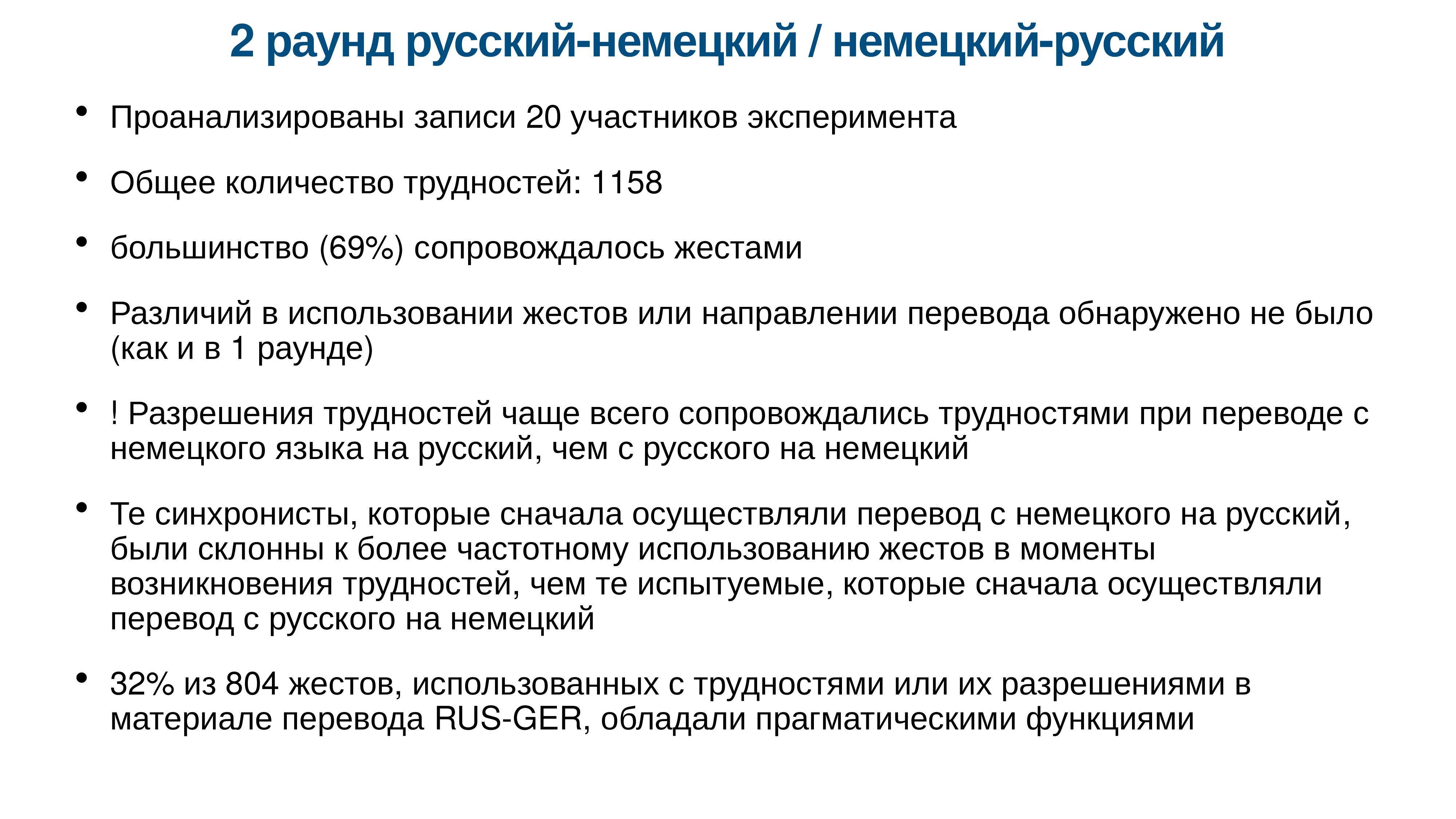

# 2 раунд русский-немецкий / немецкий-русский
Проанализированы записи 20 участников эксперимента
Общее количество трудностей: 1158
большинство (69%) сопровождалось жестами
Различий в использовании жестов или направлении перевода обнаружено не было (как и в 1 раунде)
! Разрешения трудностей чаще всего сопровождались трудностями при переводе с немецкого языка на русский, чем с русского на немецкий
Те синхронисты, которые сначала осуществляли перевод с немецкого на русский, были склонны к более частотному использованию жестов в моменты возникновения трудностей, чем те испытуемые, которые сначала осуществляли перевод с русского на немецкий
32% из 804 жестов, использованных с трудностями или их разрешениями в материале перевода RUS-GER, обладали прагматическими функциями